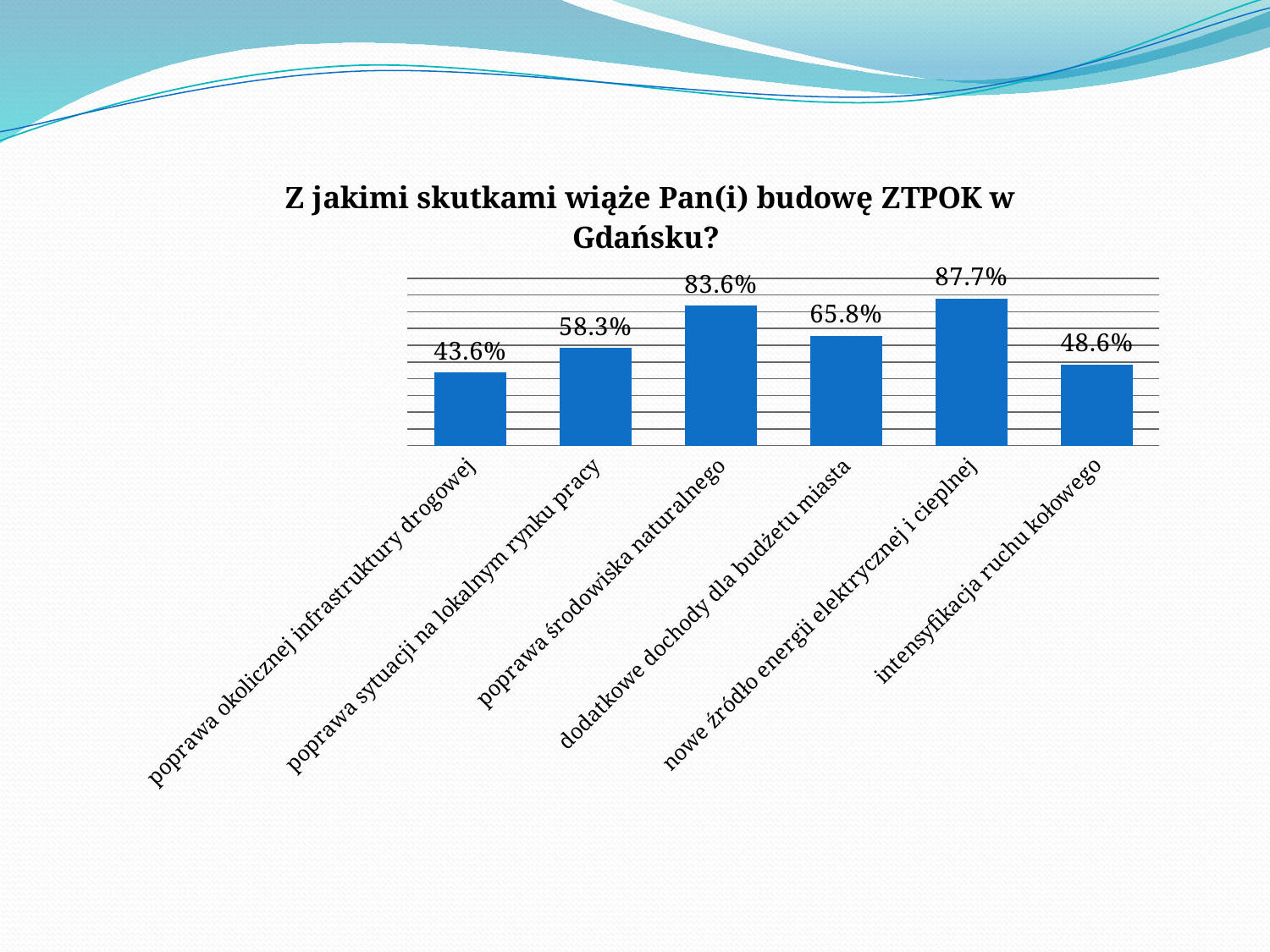

### Chart: Z jakimi skutkami wiąże Pan(i) budowę ZTPOK w Gdańsku?

| Category |  |
|---|---|
| poprawa okolicznej infrastruktury drogowej | 0.436 |
| poprawa sytuacji na lokalnym rynku pracy | 0.583 |
| poprawa środowiska naturalnego | 0.836 |
| dodatkowe dochody dla budżetu miasta | 0.658 |
| nowe źródło energii elektrycznej i cieplnej | 0.877 |
| intensyfikacja ruchu kołowego | 0.486 |